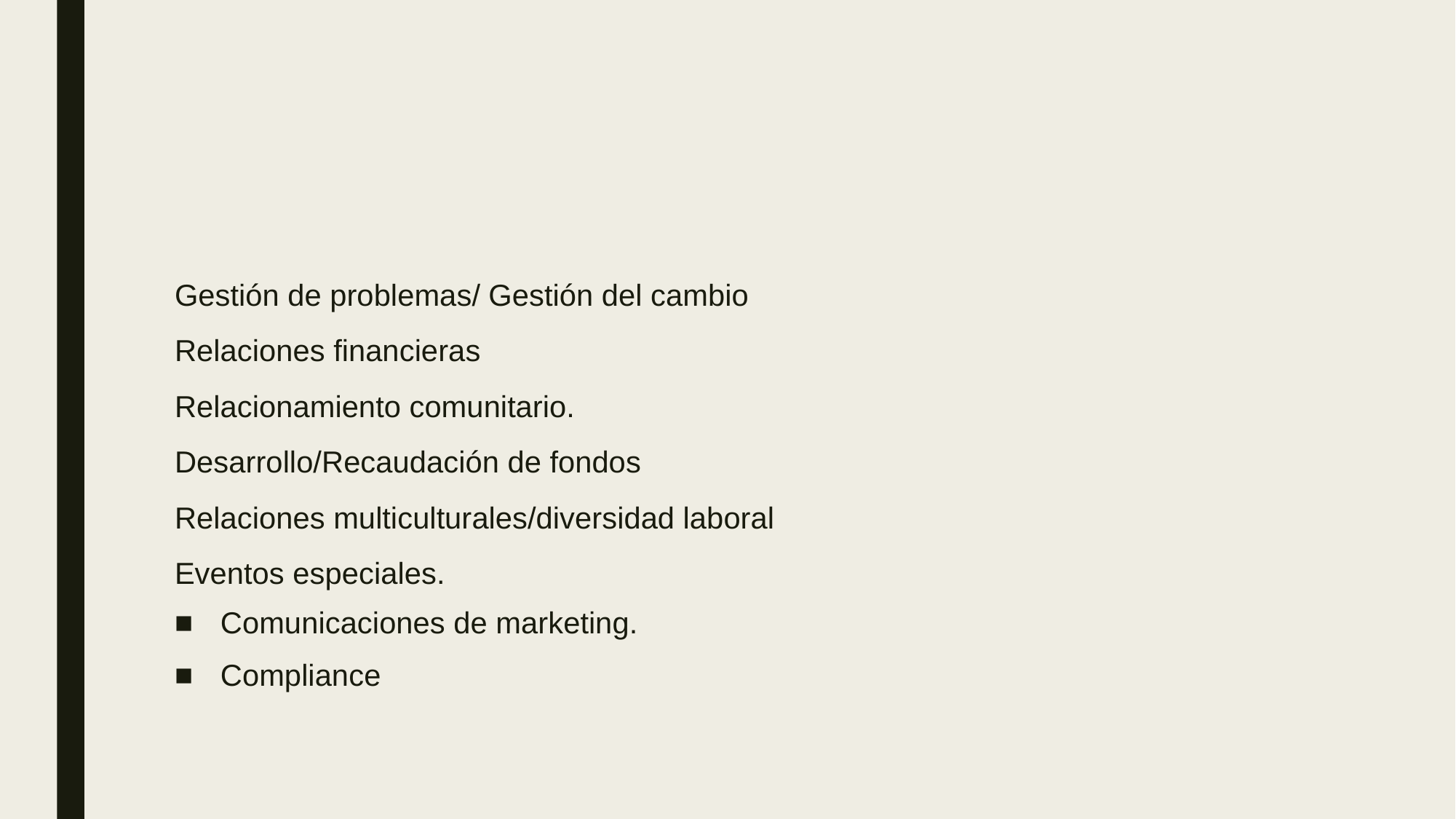

#
Gestión de problemas/ Gestión del cambio
Relaciones financieras
Relacionamiento comunitario.
Desarrollo/Recaudación de fondos
Relaciones multiculturales/diversidad laboral
Eventos especiales.
Comunicaciones de marketing.
Compliance